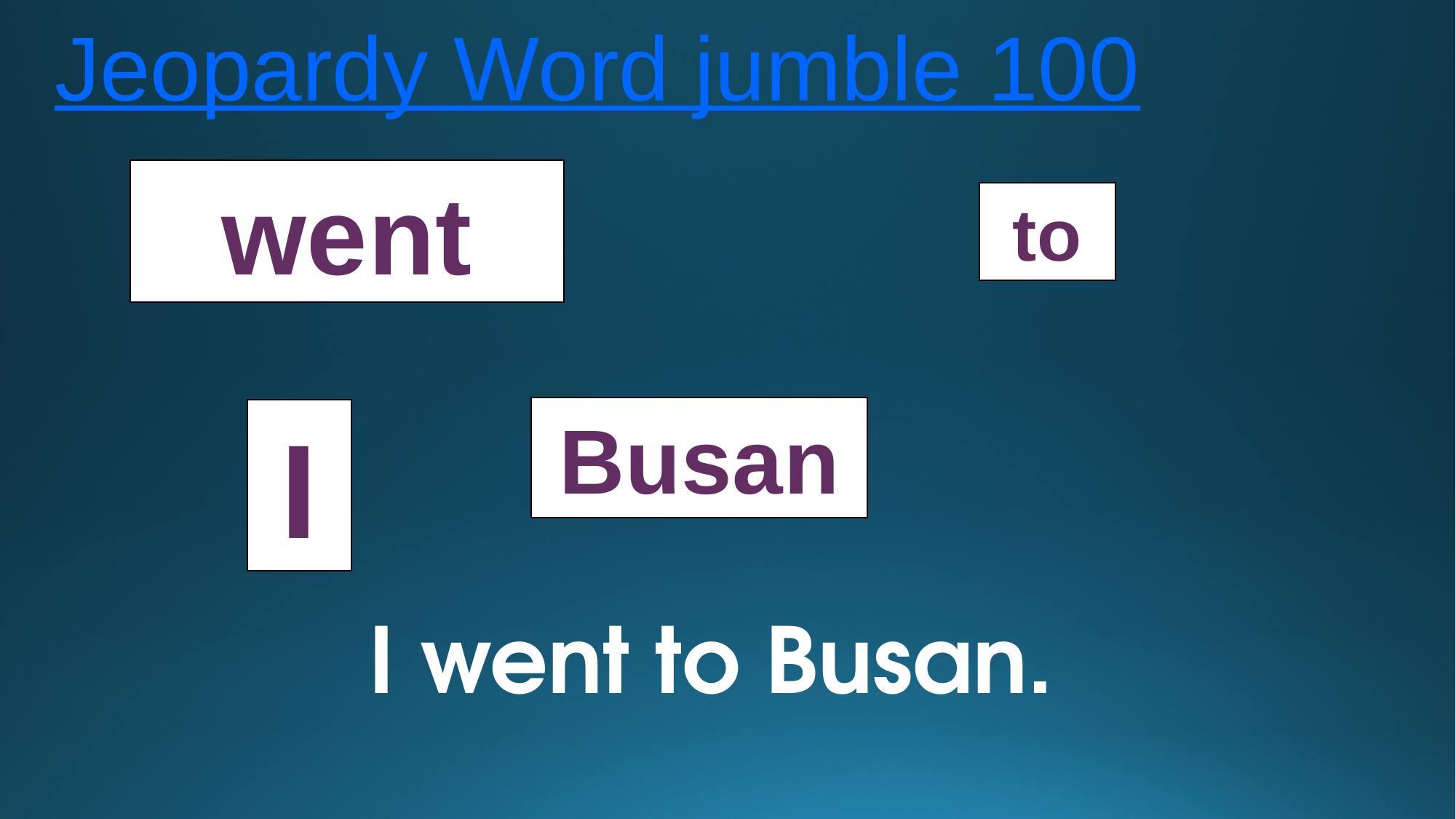

# Jeopardy Word jumble 100
went
to
Busan
I
I went to Busan.